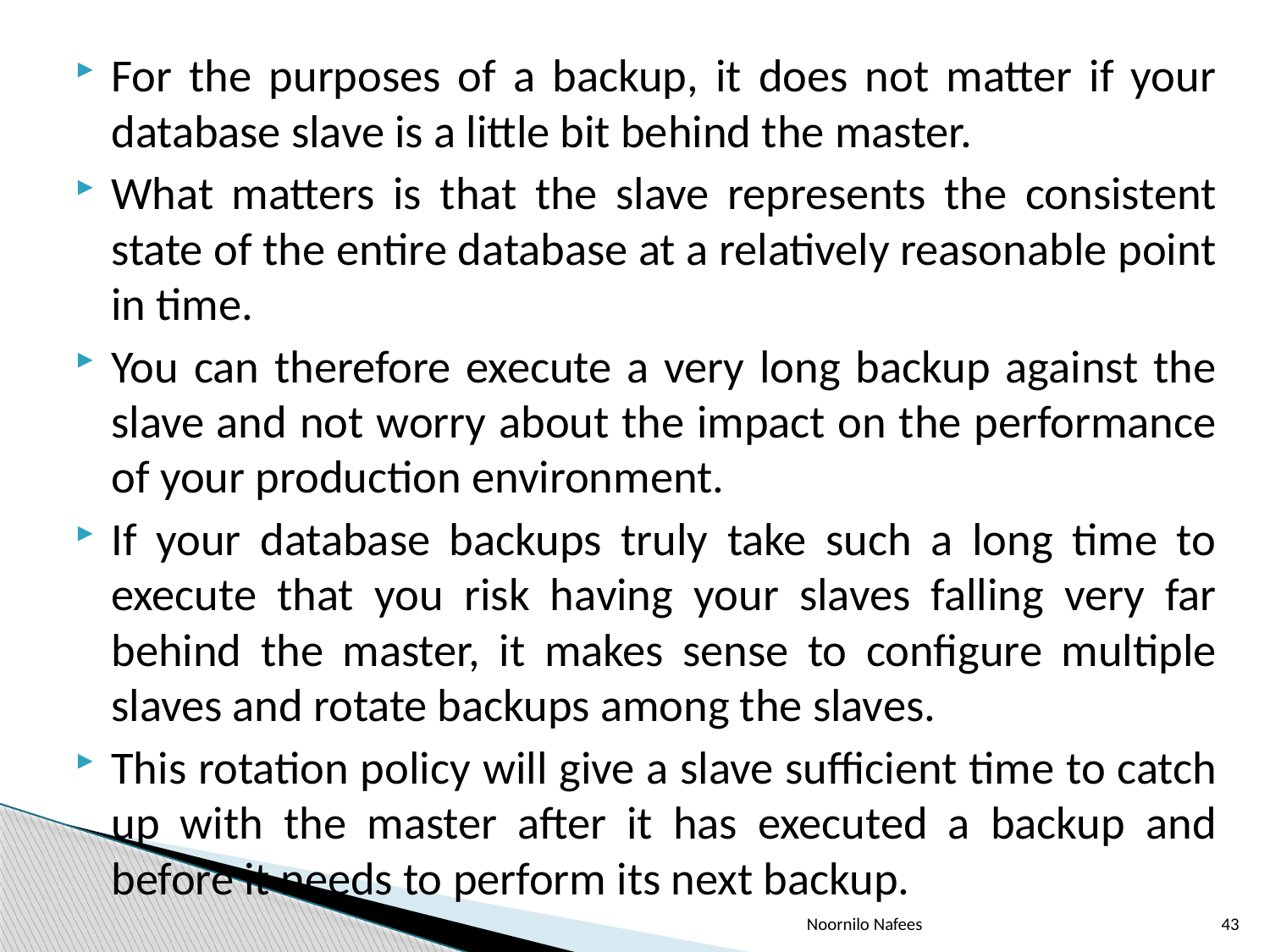

For the purposes of a backup, it does not matter if your database slave is a little bit behind the master.
What matters is that the slave represents the consistent state of the entire database at a relatively reasonable point in time.
You can therefore execute a very long backup against the slave and not worry about the impact on the performance of your production environment.
If your database backups truly take such a long time to execute that you risk having your slaves falling very far behind the master, it makes sense to configure multiple slaves and rotate backups among the slaves.
This rotation policy will give a slave sufficient time to catch up with the master after it has executed a backup and before it needs to perform its next backup.
Noornilo Nafees
43